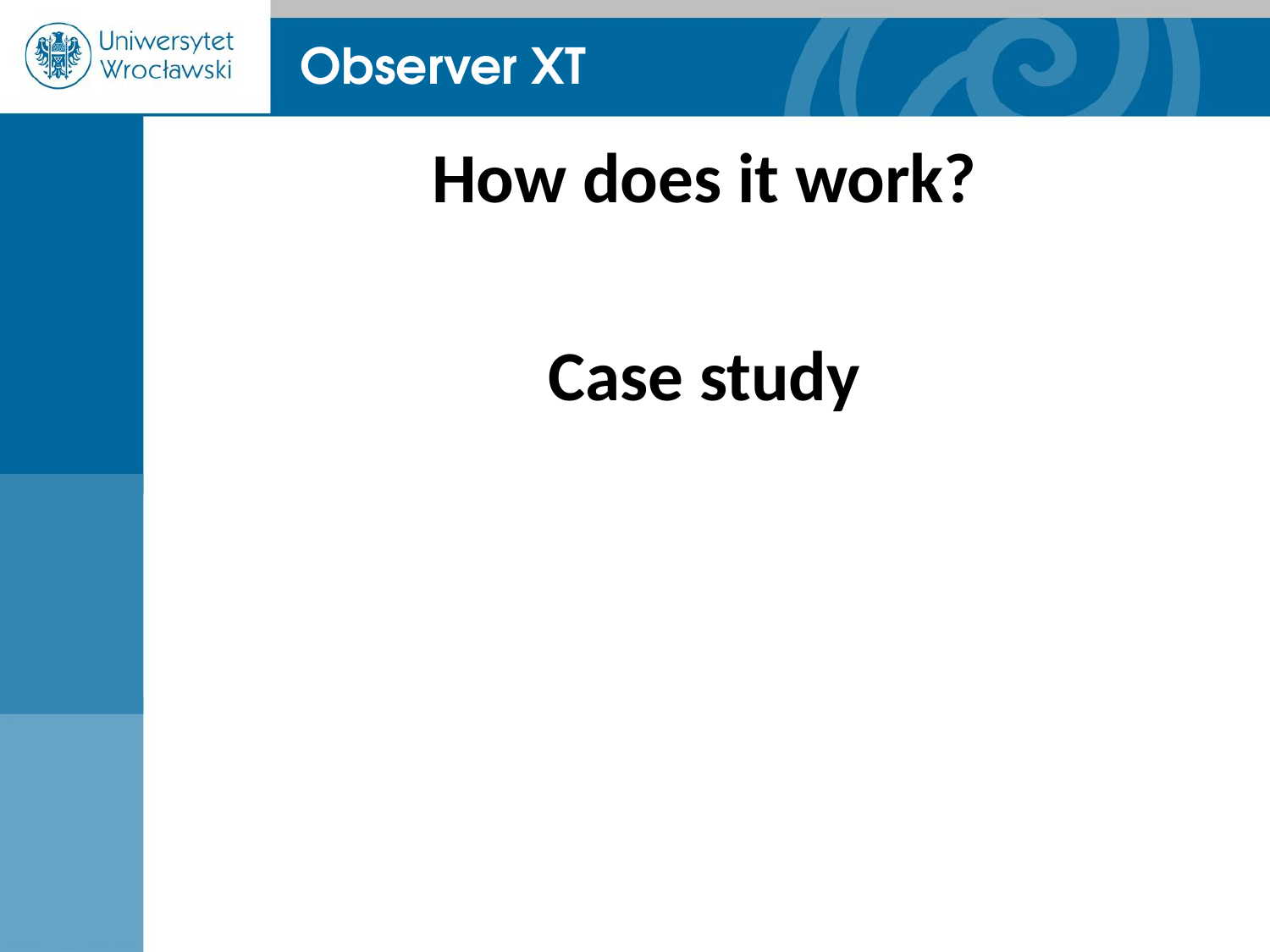

Observer XT
How does it work?

Case study